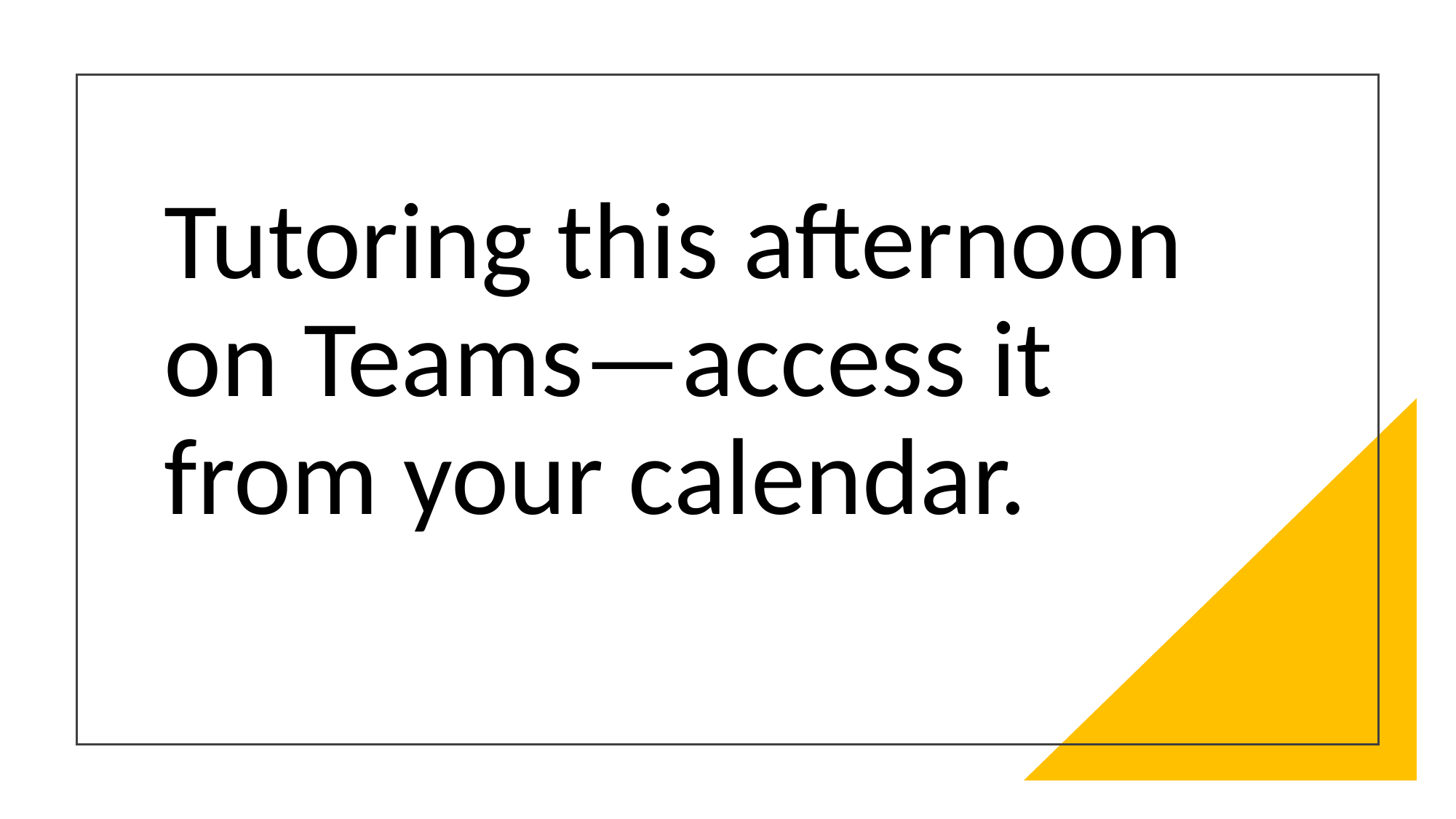

# Tutoring this afternoon on Teams—access it from your calendar.